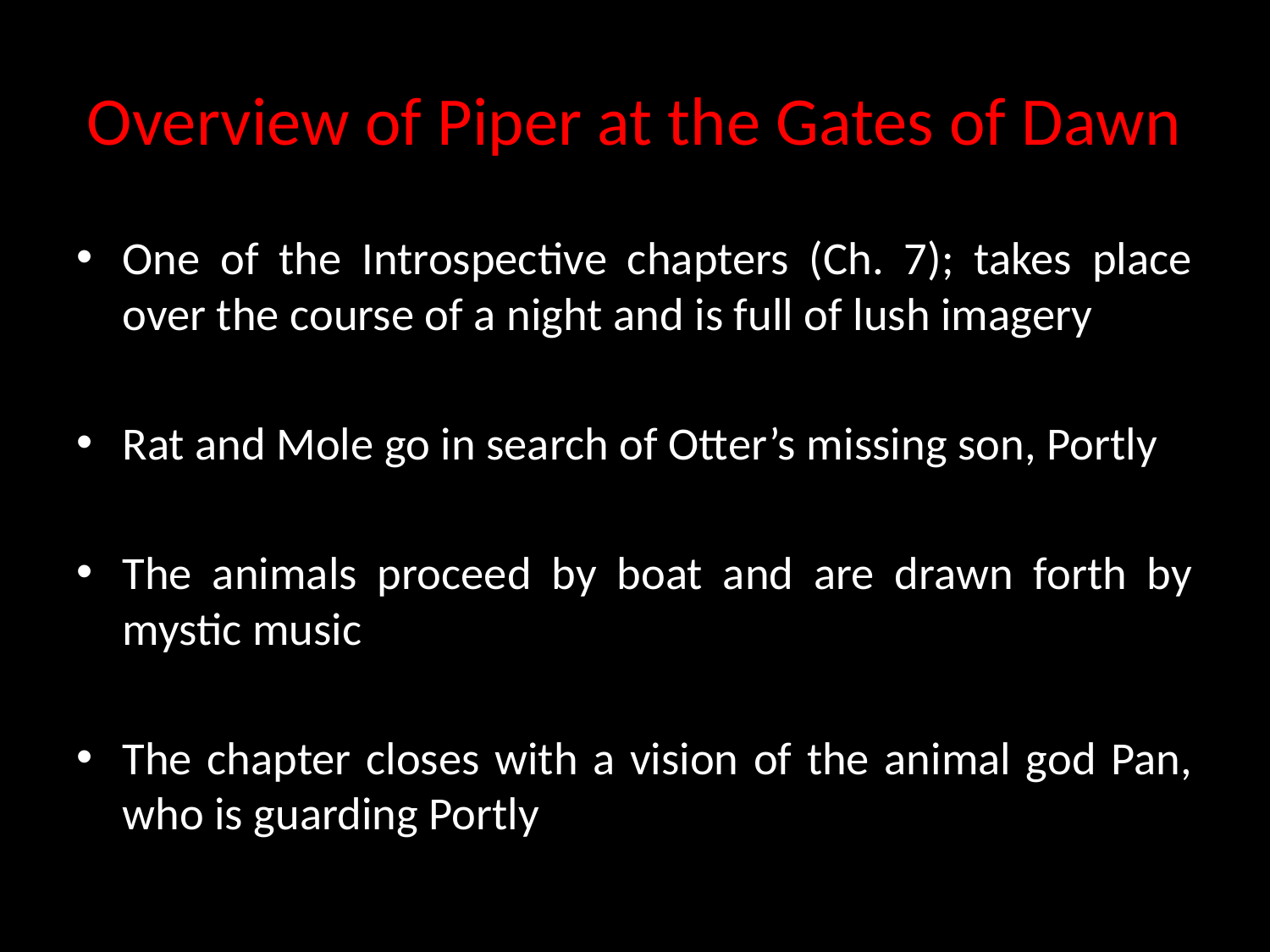

# Overview of Piper at the Gates of Dawn
One of the Introspective chapters (Ch. 7); takes place over the course of a night and is full of lush imagery

Rat and Mole go in search of Otter’s missing son, Portly

The animals proceed by boat and are drawn forth by mystic music

The chapter closes with a vision of the animal god Pan, who is guarding Portly